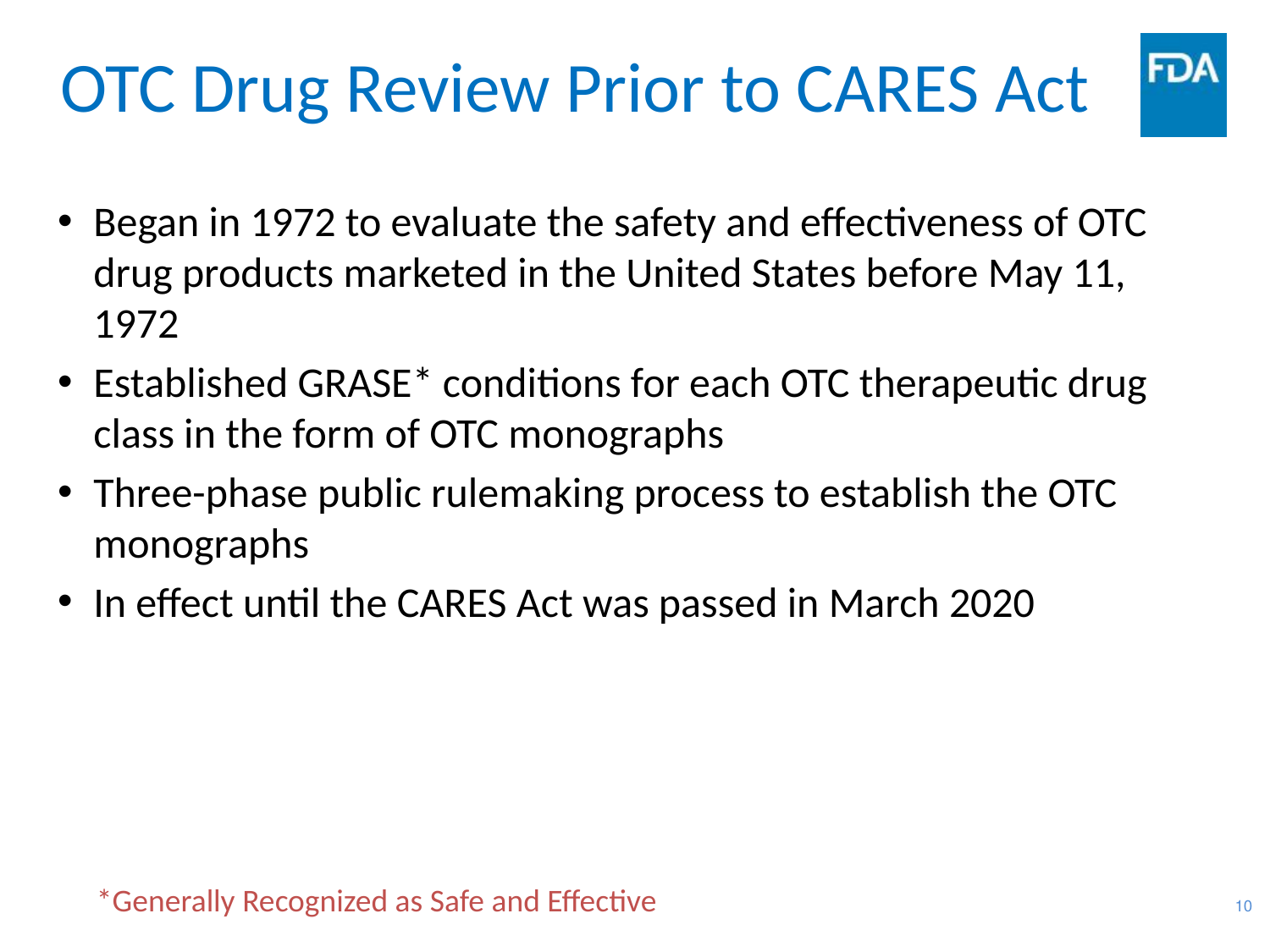

# OTC Drug Review Prior to CARES Act
Began in 1972 to evaluate the safety and effectiveness of OTC drug products marketed in the United States before May 11, 1972
Established GRASE* conditions for each OTC therapeutic drug class in the form of OTC monographs
Three-phase public rulemaking process to establish the OTC monographs
In effect until the CARES Act was passed in March 2020
*Generally Recognized as Safe and Effective